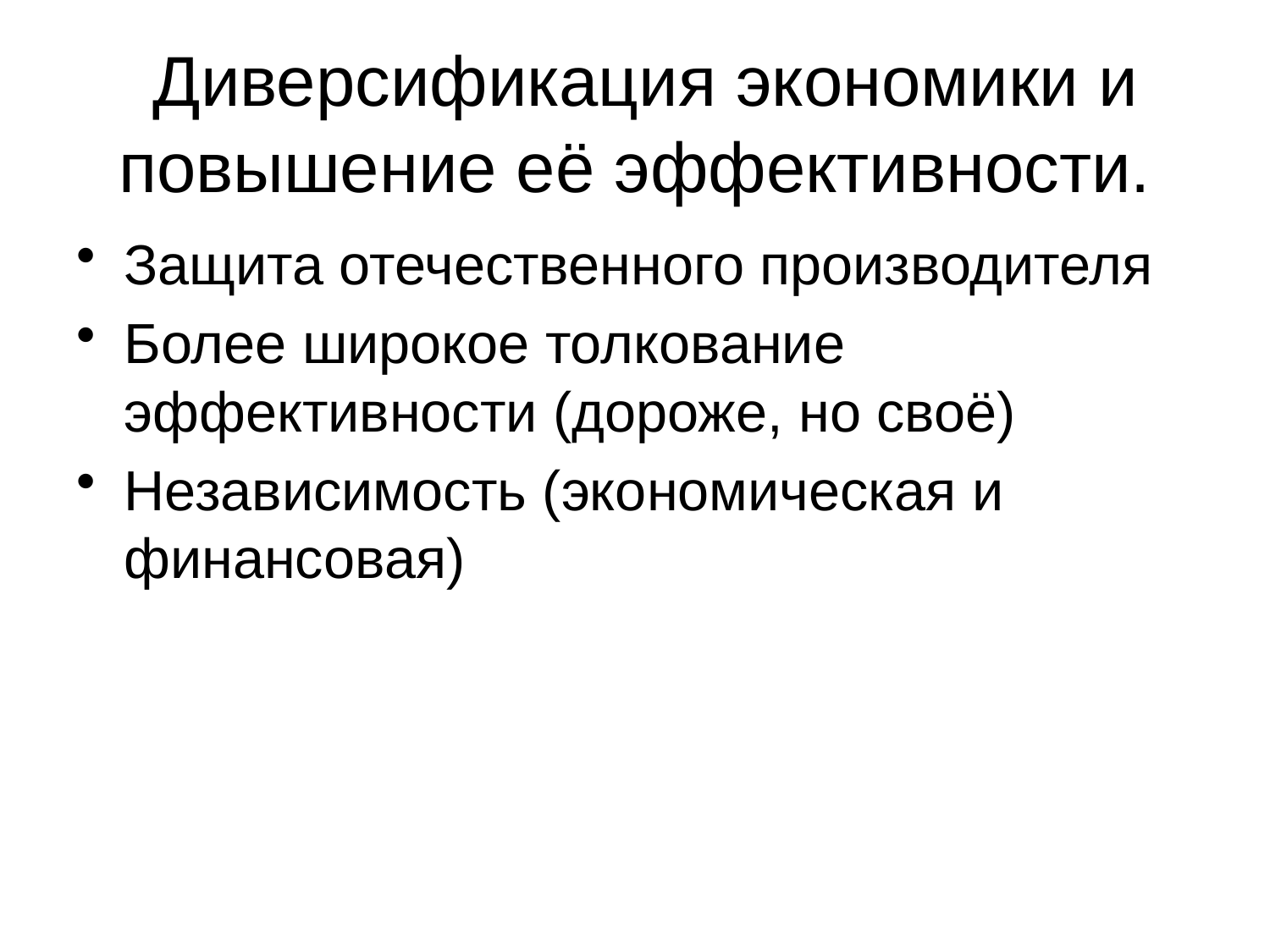

# Диверсификация экономики и повышение её эффективности.
Защита отечественного производителя
Более широкое толкование эффективности (дороже, но своё)
Независимость (экономическая и финансовая)